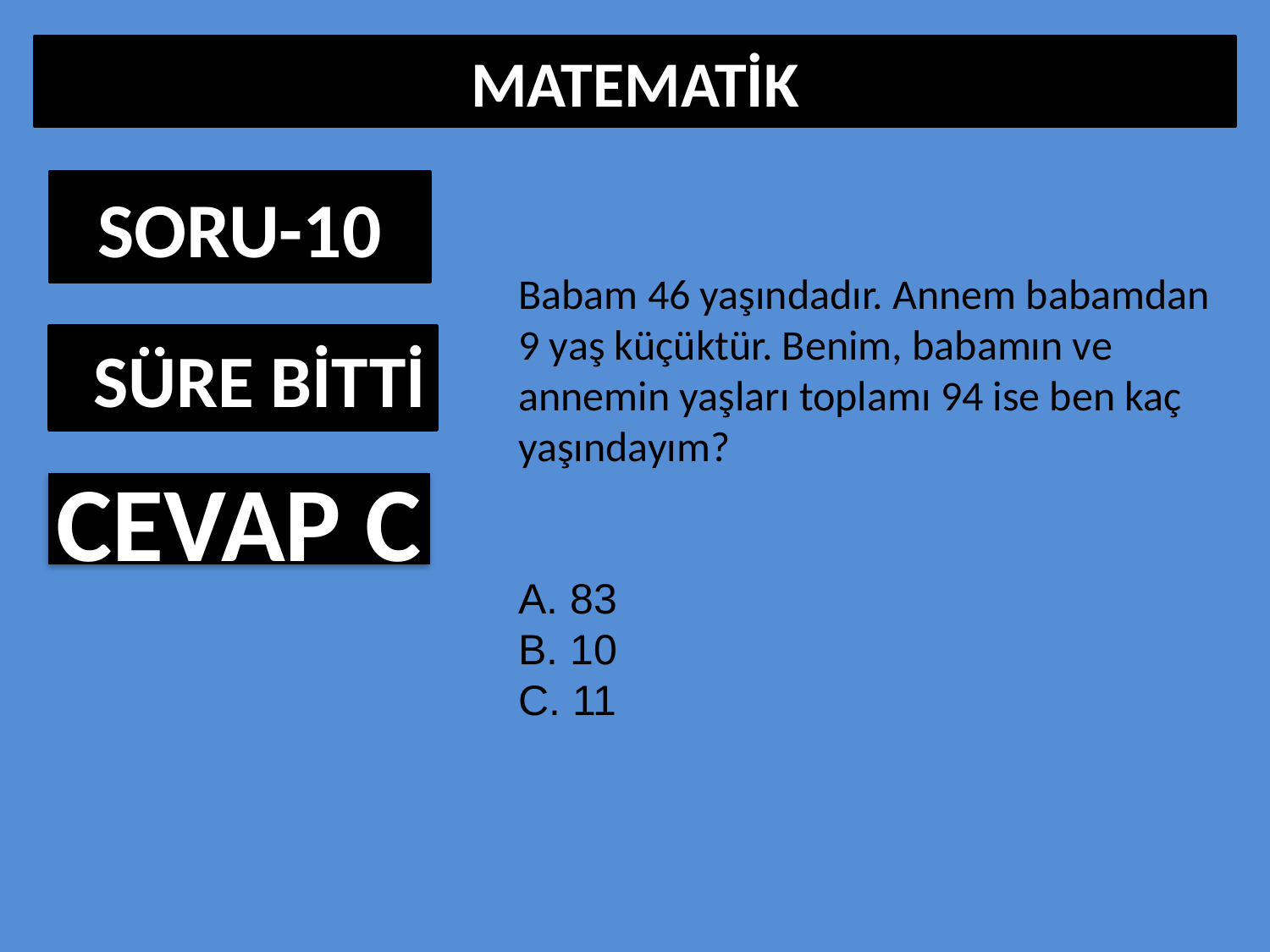

MATEMATİK
SORU-10
Babam 46 yaşındadır. Annem babamdan 9 yaş küçüktür. Benim, babamın ve annemin yaşları toplamı 94 ise ben kaç yaşındayım?

A. 83
B. 10
C. 11
  SÜRE BİTTİ
CEVAP C